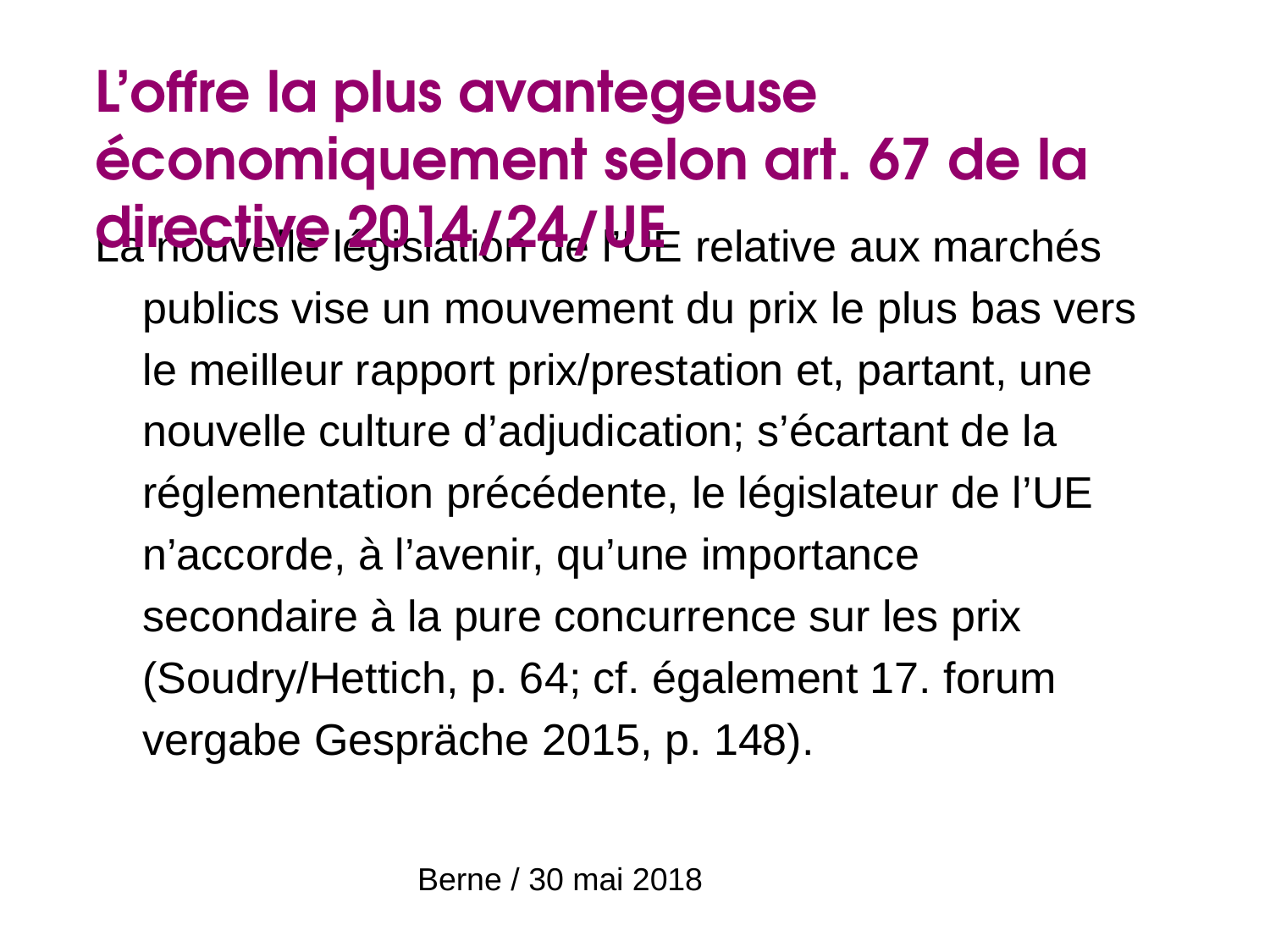

L’offre la plus avantegeuse économiquement selon art. 67 de la directive 2014/24/UE
# La nouvelle législation de l’UE relative aux marchés publics vise un mouvement du prix le plus bas vers le meilleur rapport prix/prestation et, partant, une nouvelle culture d’adjudication; s’écartant de la réglementation précédente, le législateur de l’UE n’accorde, à l’avenir, qu’une importance secondaire à la pure concurrence sur les prix (Soudry/Hettich, p. 64; cf. également 17. forum vergabe Gespräche 2015, p. 148).
Berne / 30 mai 2018